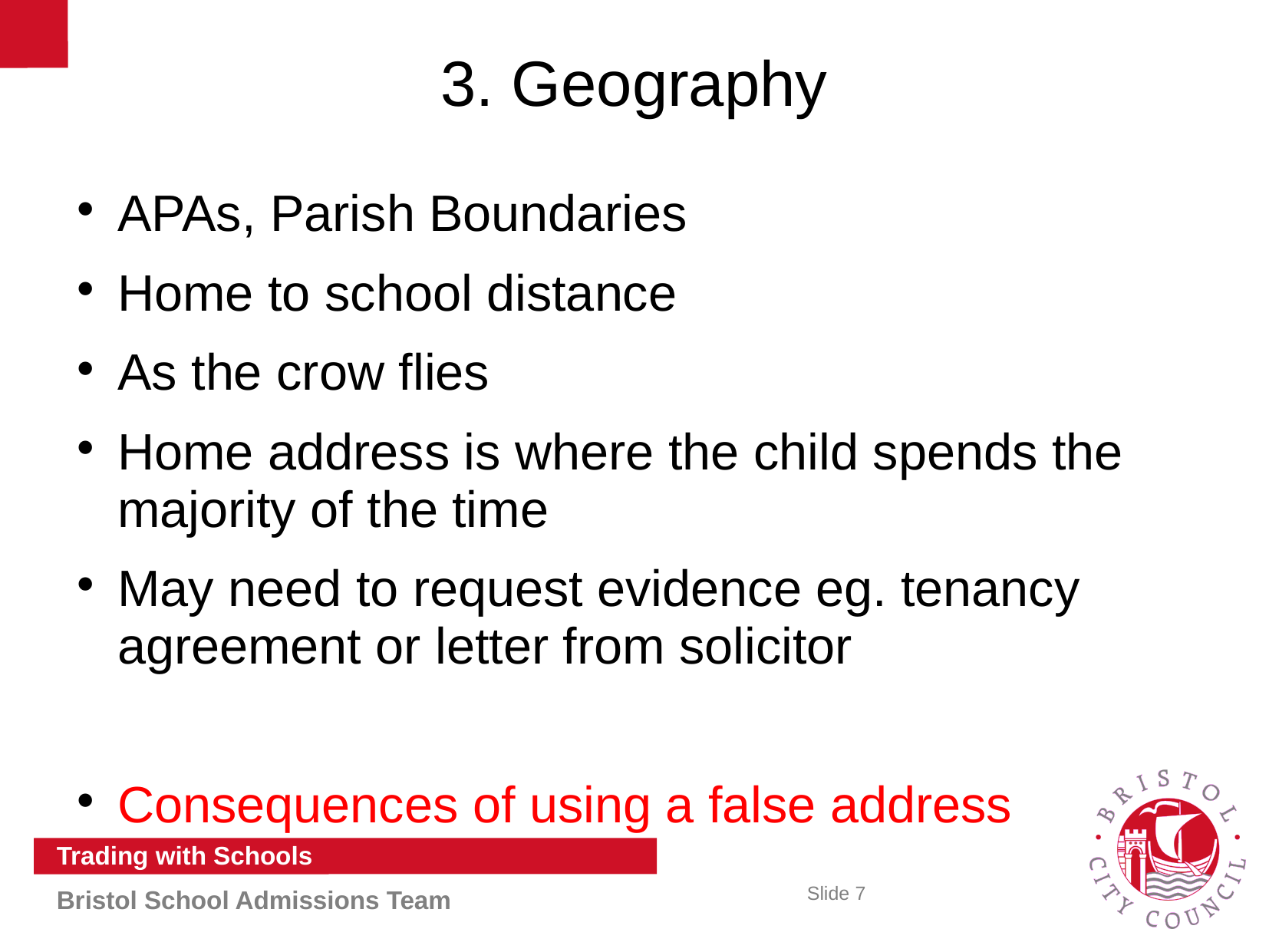

# 3. Geography
APAs, Parish Boundaries
Home to school distance
As the crow flies
Home address is where the child spends the majority of the time
May need to request evidence eg. tenancy agreement or letter from solicitor

Consequences of using a false address